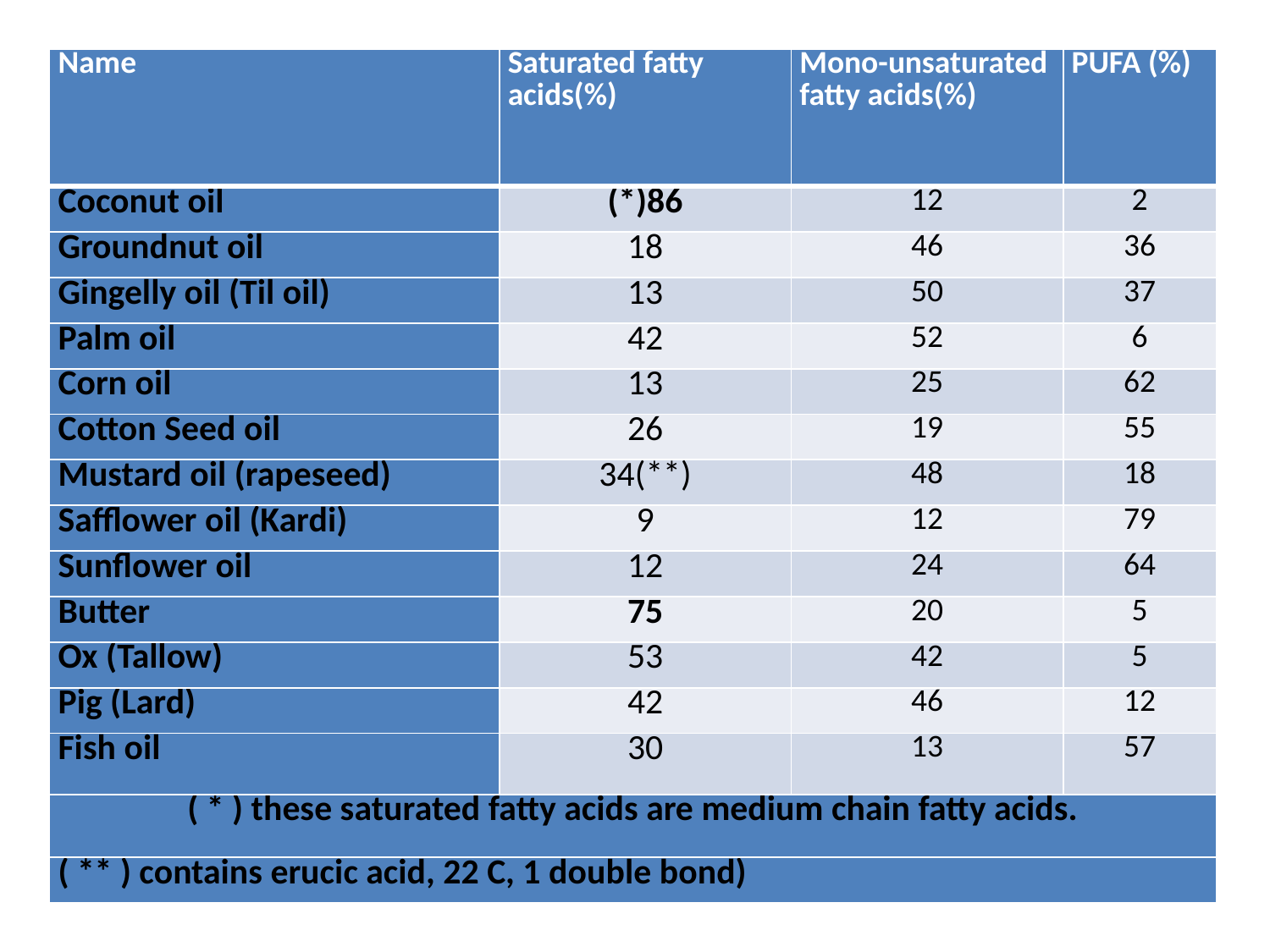

#
| Name | Saturated fatty acids(%) | Mono-unsaturated fatty acids(%) | PUFA (%) |
| --- | --- | --- | --- |
| Coconut oil | (\*)86 | 12 | 2 |
| Groundnut oil | 18 | 46 | 36 |
| Gingelly oil (Til oil) | 13 | 50 | 37 |
| Palm oil | 42 | 52 | 6 |
| Corn oil | 13 | 25 | 62 |
| Cotton Seed oil | 26 | 19 | 55 |
| Mustard oil (rapeseed) | 34(\*\*) | 48 | 18 |
| Safflower oil (Kardi) | 9 | 12 | 79 |
| Sunflower oil | 12 | 24 | 64 |
| Butter | 75 | 20 | 5 |
| Ox (Tallow) | 53 | 42 | 5 |
| Pig (Lard) | 42 | 46 | 12 |
| Fish oil | 30 | 13 | 57 |
| ( \* ) these saturated fatty acids are medium chain fatty acids. |  |  |  |
| ( \*\* ) contains erucic acid, 22 C, 1 double bond) |  |  |  |